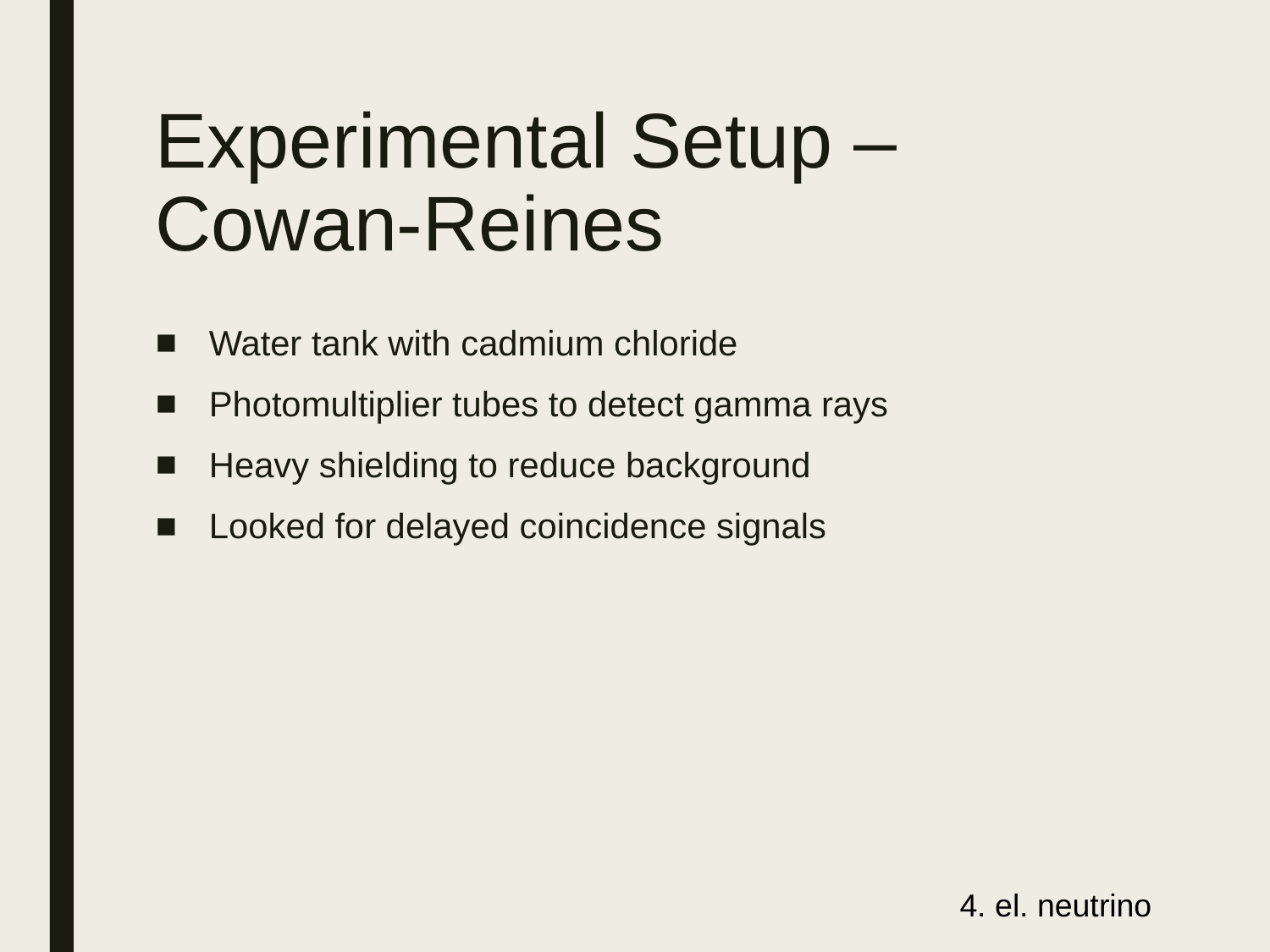

# Experimental Setup – Cowan-Reines
Water tank with cadmium chloride
Photomultiplier tubes to detect gamma rays
Heavy shielding to reduce background
Looked for delayed coincidence signals
4. el. neutrino